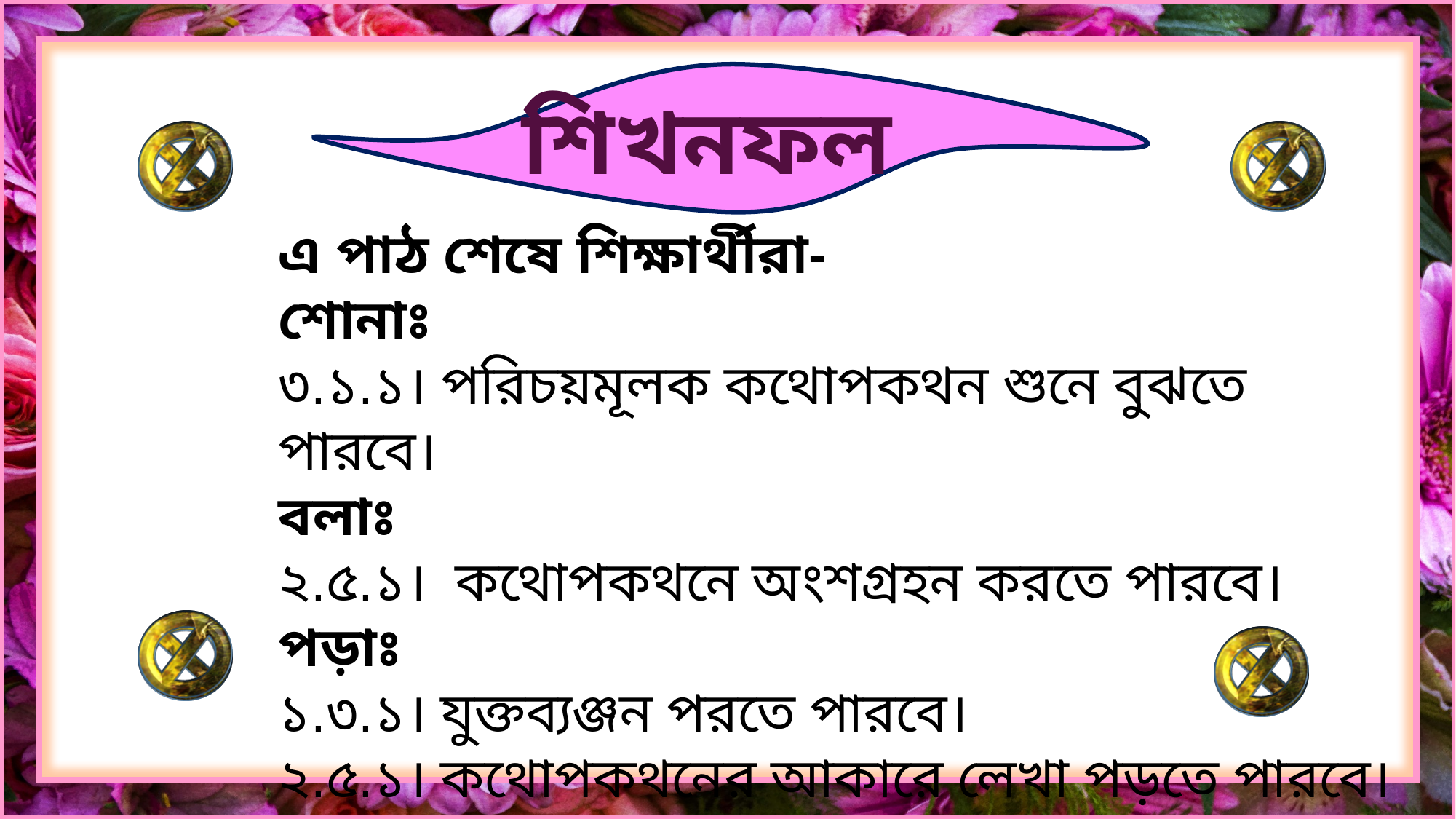

শিখনফল
এ পাঠ শেষে শিক্ষার্থীরা-
শোনাঃ
৩.১.১। পরিচয়মূলক কথোপকথন শুনে বুঝতে পারবে।
বলাঃ
২.৫.১।  কথোপকথনে অংশগ্রহন করতে পারবে।
পড়াঃ
১.৩.১। যুক্তব্যঞ্জন পরতে পারবে।
২.৫.১। কথোপকথনের আকারে লেখা পড়তে পারবে।